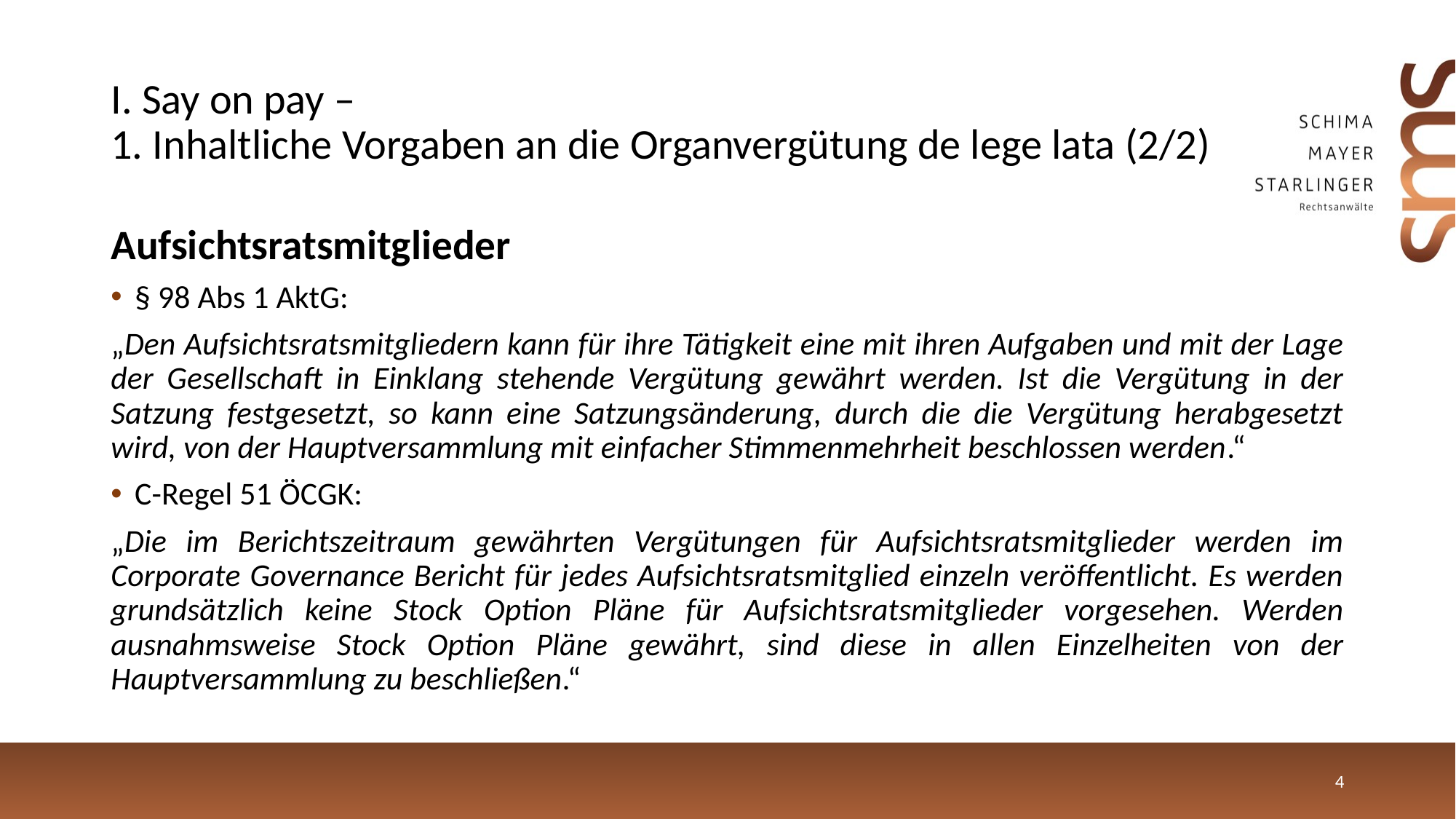

# I. Say on pay – 1. Inhaltliche Vorgaben an die Organvergütung de lege lata (2/2)
Aufsichtsratsmitglieder
§ 98 Abs 1 AktG:
„Den Aufsichtsratsmitgliedern kann für ihre Tätigkeit eine mit ihren Aufgaben und mit der Lage der Gesellschaft in Einklang stehende Vergütung gewährt werden. Ist die Vergütung in der Satzung festgesetzt, so kann eine Satzungsänderung, durch die die Vergütung herabgesetzt wird, von der Hauptversammlung mit einfacher Stimmenmehrheit beschlossen werden.“
C-Regel 51 ÖCGK:
„Die im Berichtszeitraum gewährten Vergütungen für Aufsichtsratsmitglieder werden im Corporate Governance Bericht für jedes Aufsichtsratsmitglied einzeln veröffentlicht. Es werden grundsätzlich keine Stock Option Pläne für Aufsichtsratsmitglieder vorgesehen. Werden ausnahmsweise Stock Option Pläne gewährt, sind diese in allen Einzelheiten von der Hauptversammlung zu beschließen.“
4